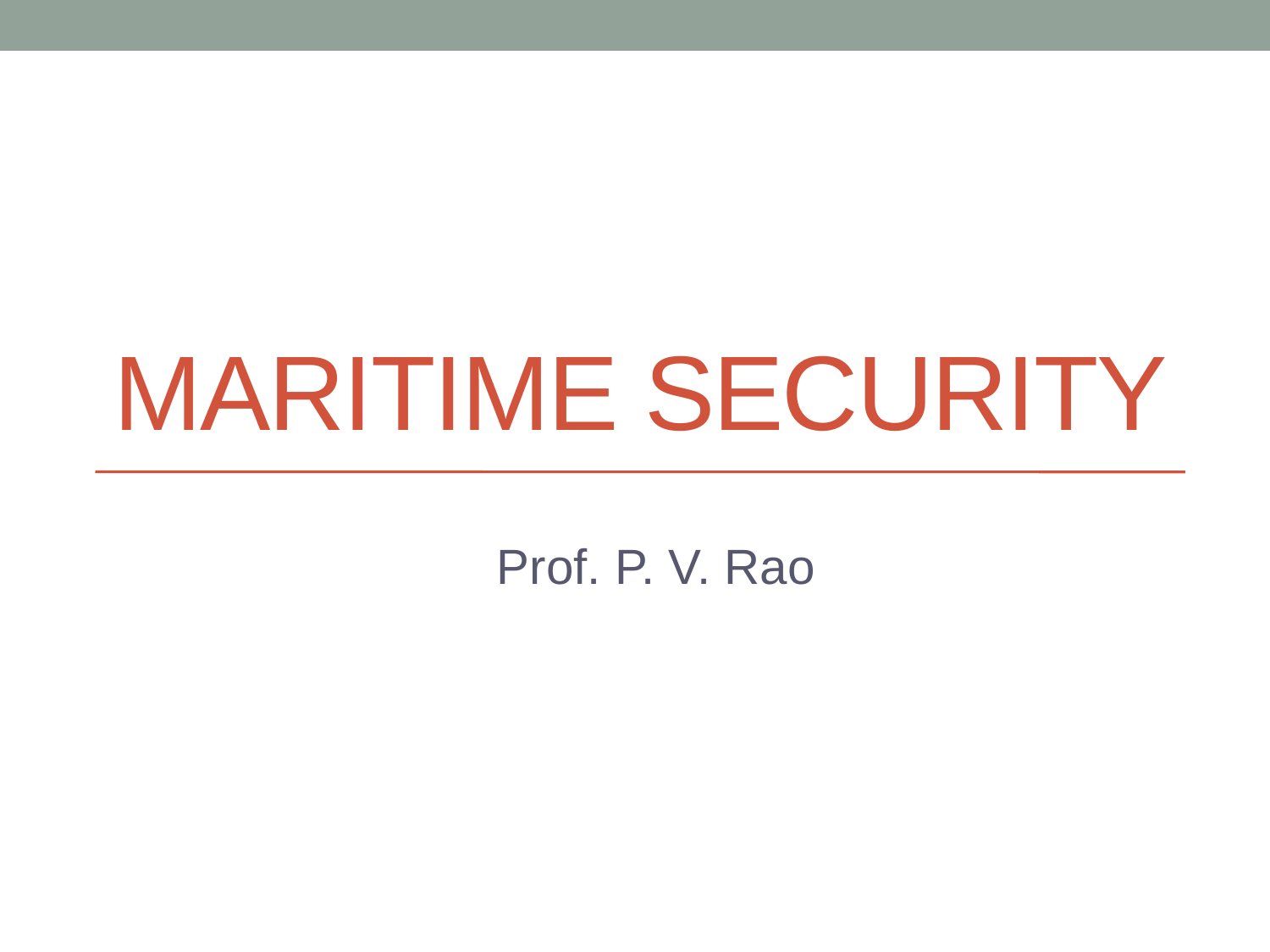

# MARITIME SECURITY
Prof. P. V. Rao